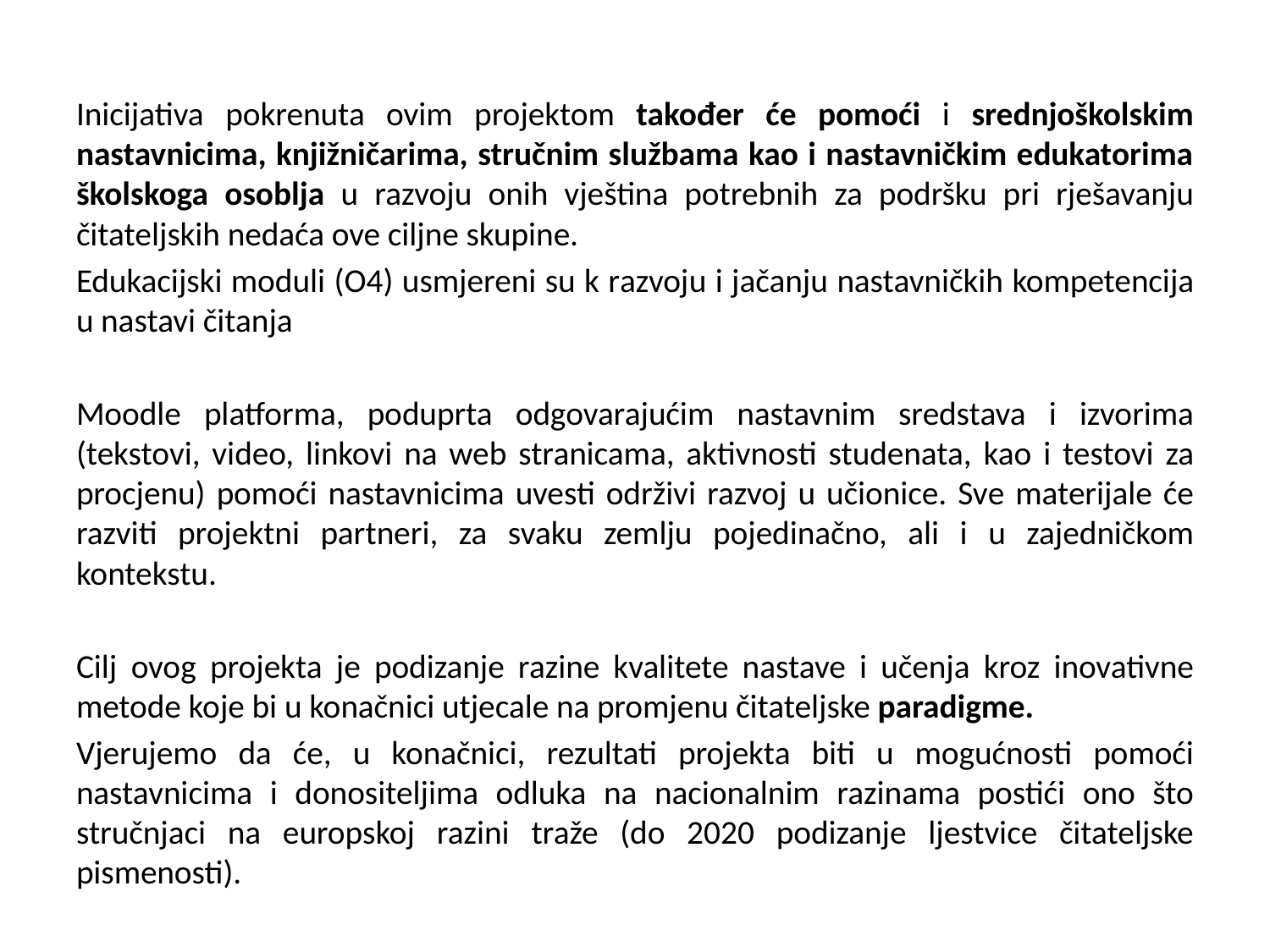

Inicijativa pokrenuta ovim projektom također će pomoći i srednjoškolskim nastavnicima, knjižničarima, stručnim službama kao i nastavničkim edukatorima školskoga osoblja u razvoju onih vještina potrebnih za podršku pri rješavanju čitateljskih nedaća ove ciljne skupine.
Edukacijski moduli (O4) usmjereni su k razvoju i jačanju nastavničkih kompetencija u nastavi čitanja

Moodle platforma, poduprta odgovarajućim nastavnim sredstava i izvorima (tekstovi, video, linkovi na web stranicama, aktivnosti studenata, kao i testovi za procjenu) pomoći nastavnicima uvesti održivi razvoj u učionice. Sve materijale će razviti projektni partneri, za svaku zemlju pojedinačno, ali i u zajedničkom kontekstu.

Cilj ovog projekta je podizanje razine kvalitete nastave i učenja kroz inovativne metode koje bi u konačnici utjecale na promjenu čitateljske paradigme.
Vjerujemo da će, u konačnici, rezultati projekta biti u mogućnosti pomoći nastavnicima i donositeljima odluka na nacionalnim razinama postići ono što stručnjaci na europskoj razini traže (do 2020 podizanje ljestvice čitateljske pismenosti).